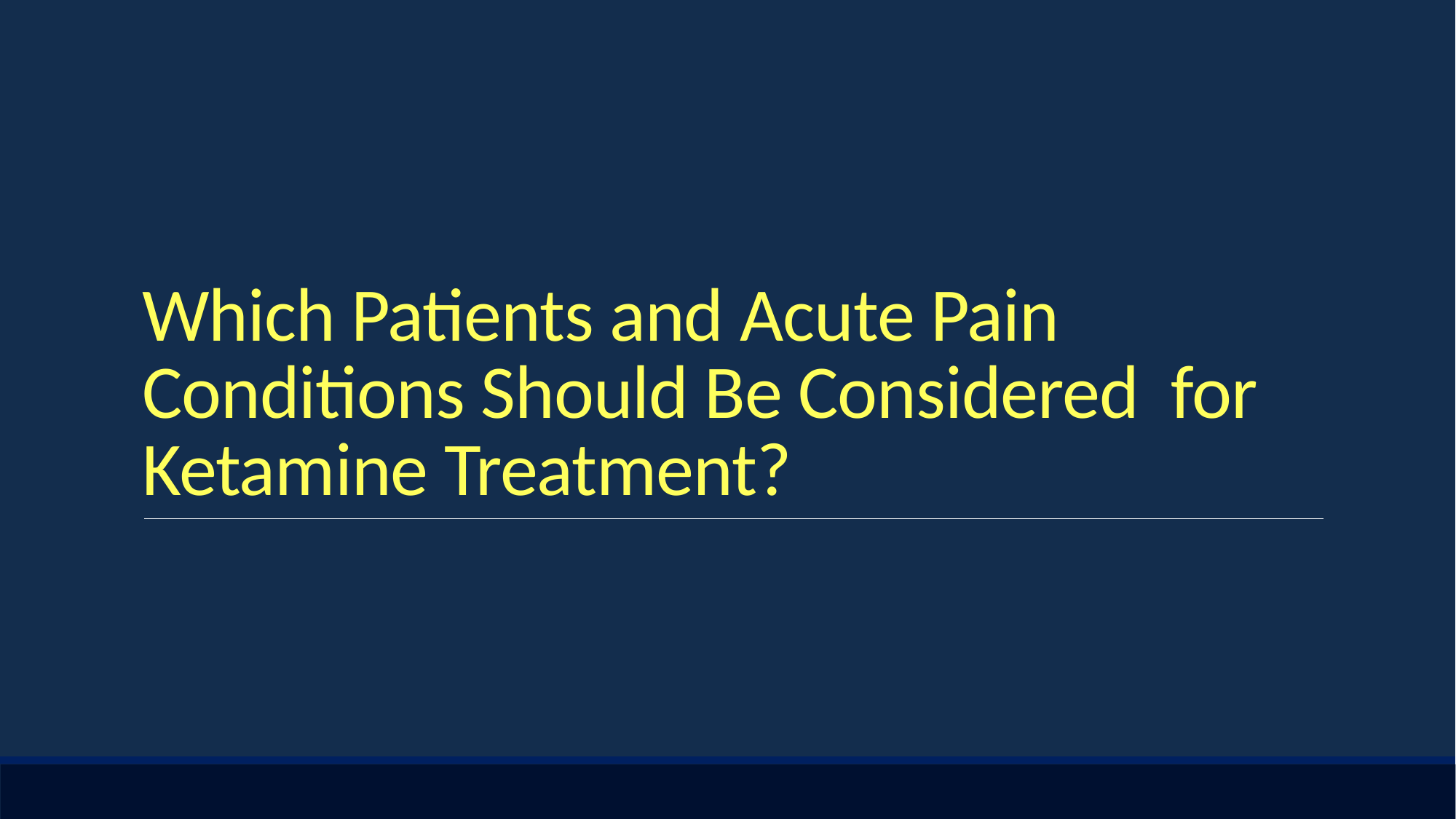

# Which Patients and Acute Pain Conditions Should Be Considered  for Ketamine Treatment?